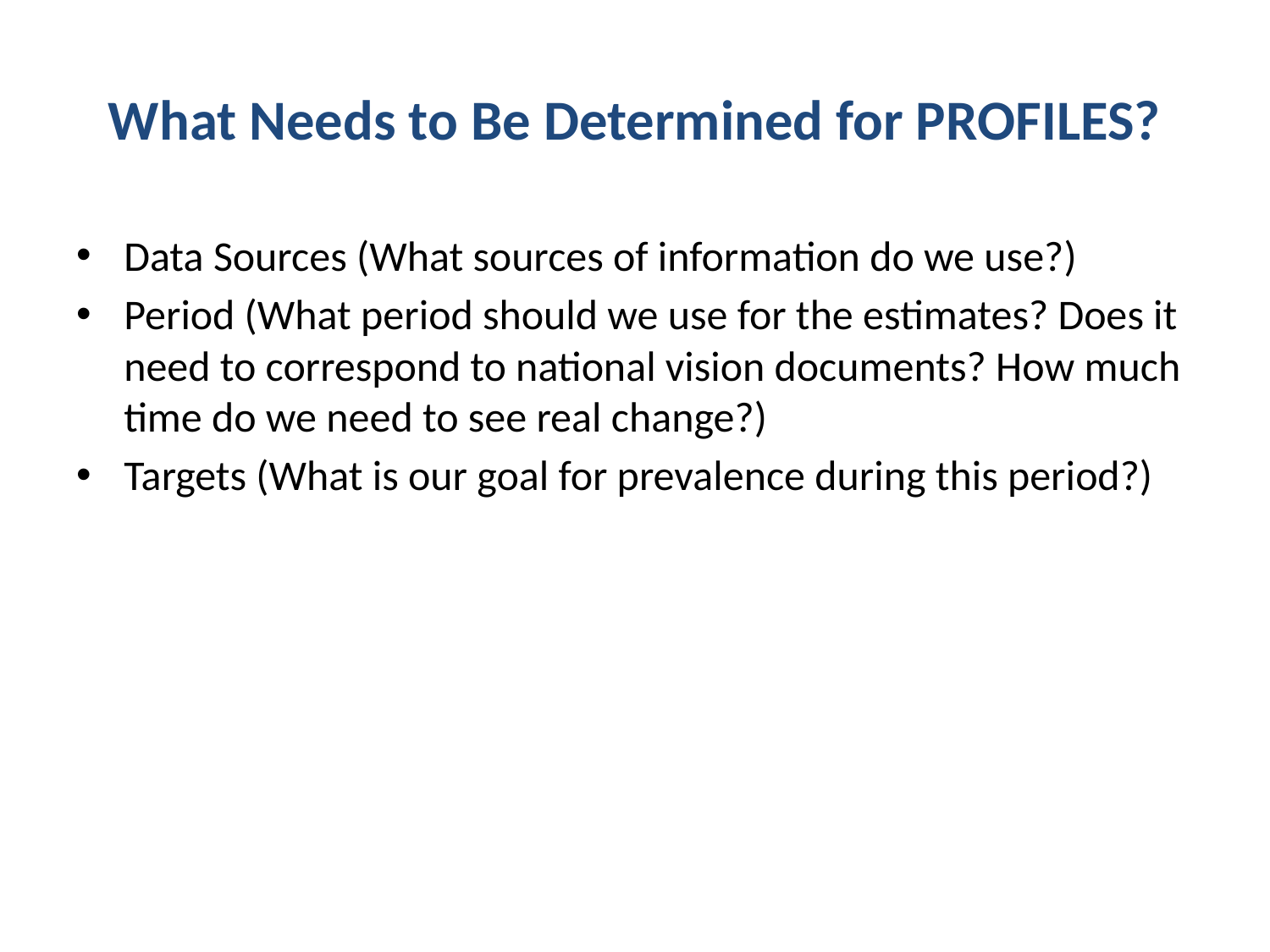

# What Needs to Be Determined for PROFILES?
Data Sources (What sources of information do we use?)
Period (What period should we use for the estimates? Does it need to correspond to national vision documents? How much time do we need to see real change?)
Targets (What is our goal for prevalence during this period?)